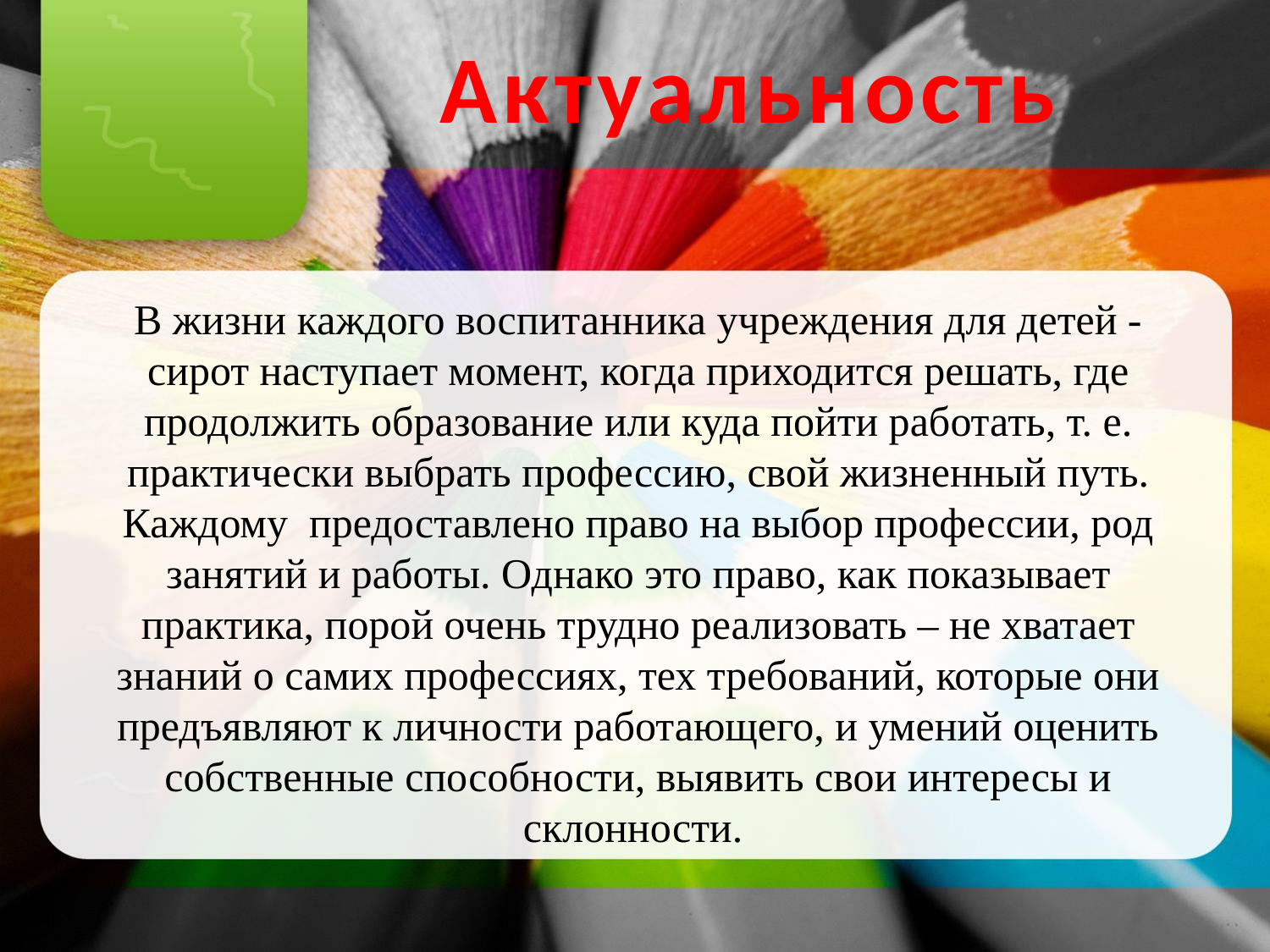

Актуальность
В жизни каждого воспитанника учреждения для детей - сирот наступает момент, когда приходится решать, где продолжить образование или куда пойти работать, т. е. практически выбрать профессию, свой жизненный путь. Каждому  предоставлено право на выбор профессии, род занятий и работы. Однако это право, как показывает практика, порой очень трудно реализовать – не хватает знаний о самих профессиях, тех требований, которые они предъявляют к личности работающего, и умений оценить собственные способности, выявить свои интересы и склонности.